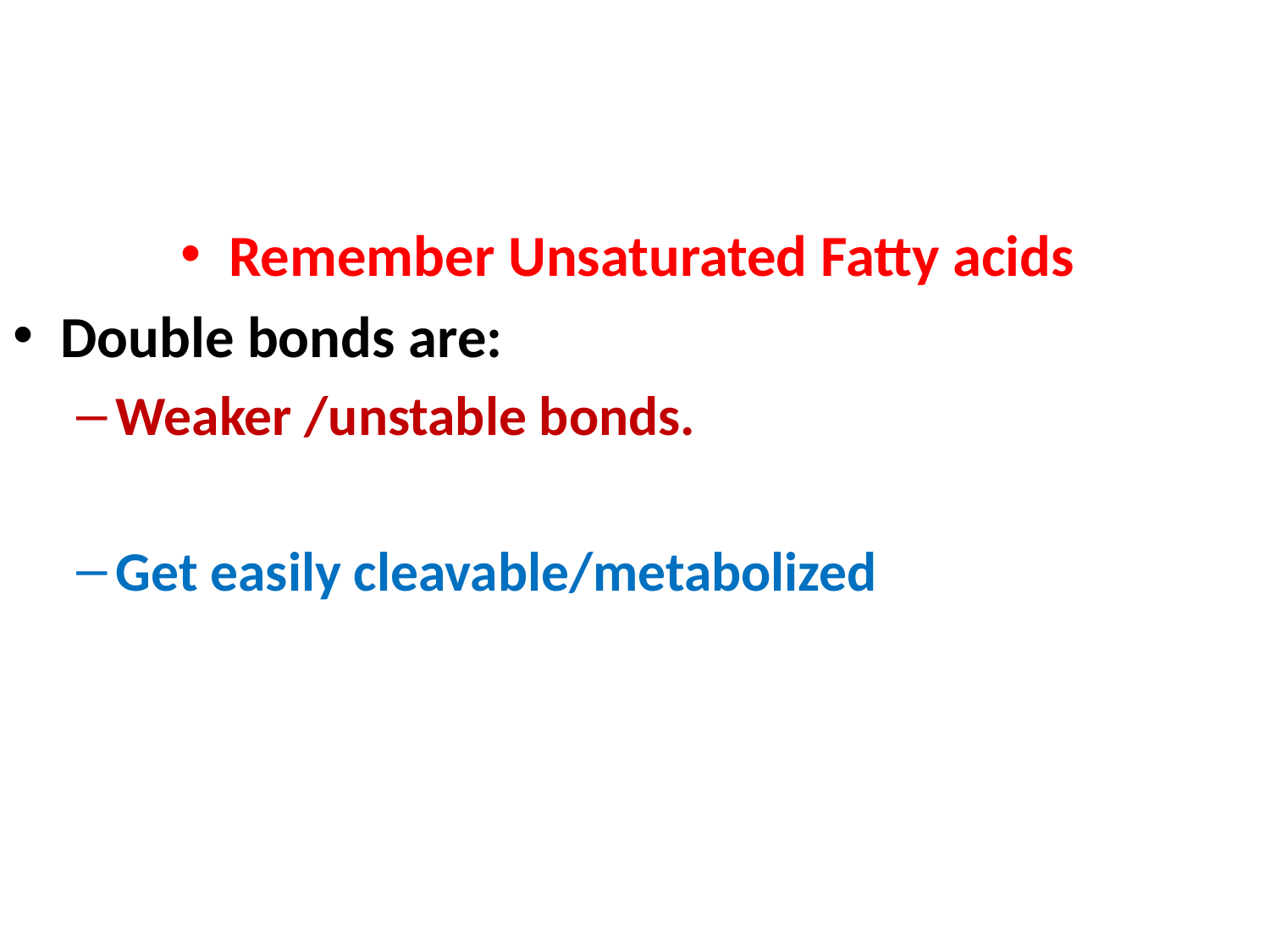

Remember Unsaturated Fatty acids
Double bonds are:
Weaker /unstable bonds.

Get easily cleavable/metabolized